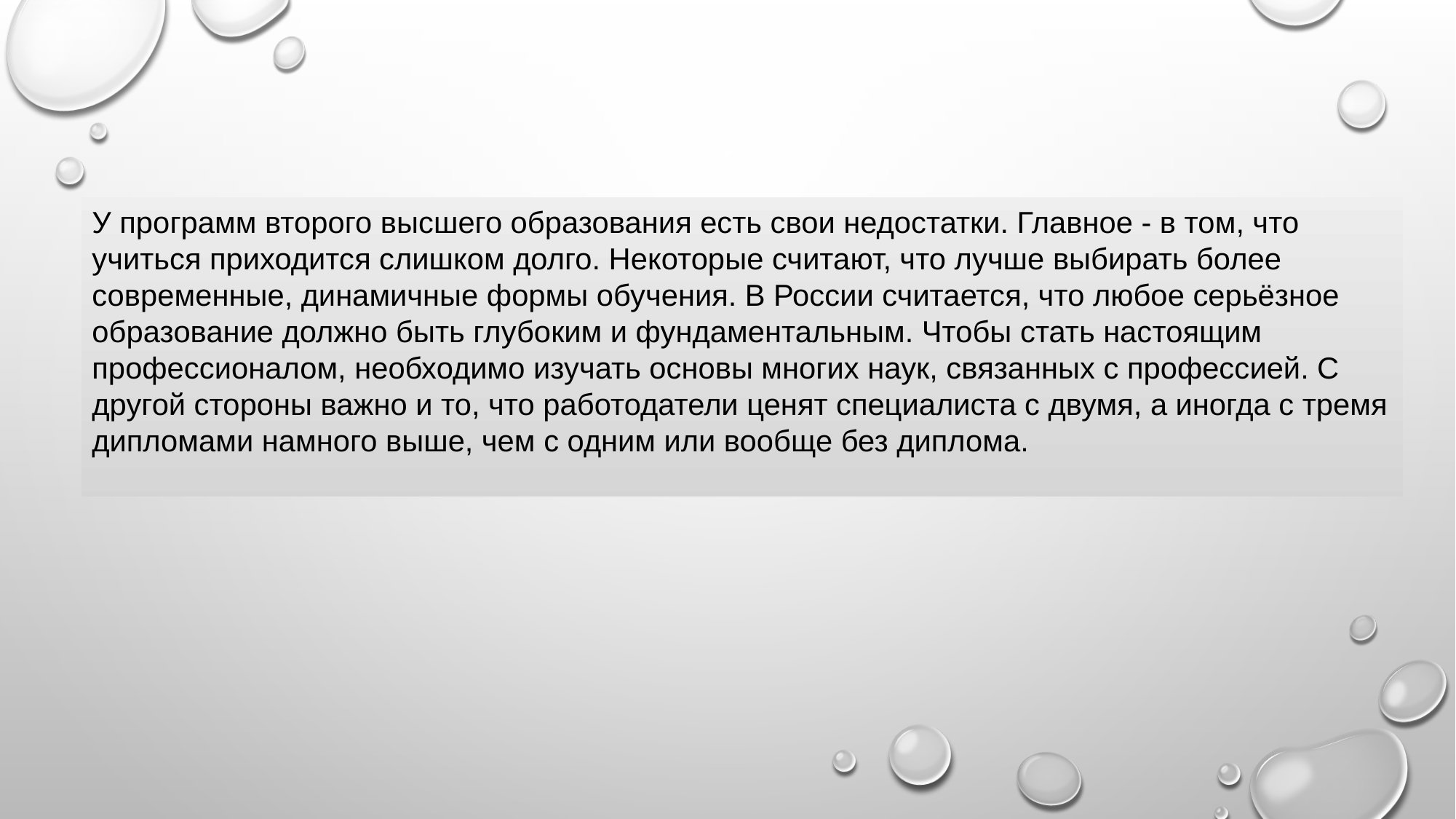

У программ второго высшего образования есть свои недостатки. Главное - в том, что учиться приходится слишком долго. Некоторые считают, что лучше выбирать более современные, динамичные формы обучения. В России считается, что любое серьёзное образование должно быть глубоким и фундаментальным. Чтобы стать настоящим профессионалом, необходимо изучать основы многих наук, связанных с профессией. С другой стороны важно и то, что работодатели ценят специалиста с двумя, а иногда с тремя дипломами намного выше, чем с одним или вообще без диплома.